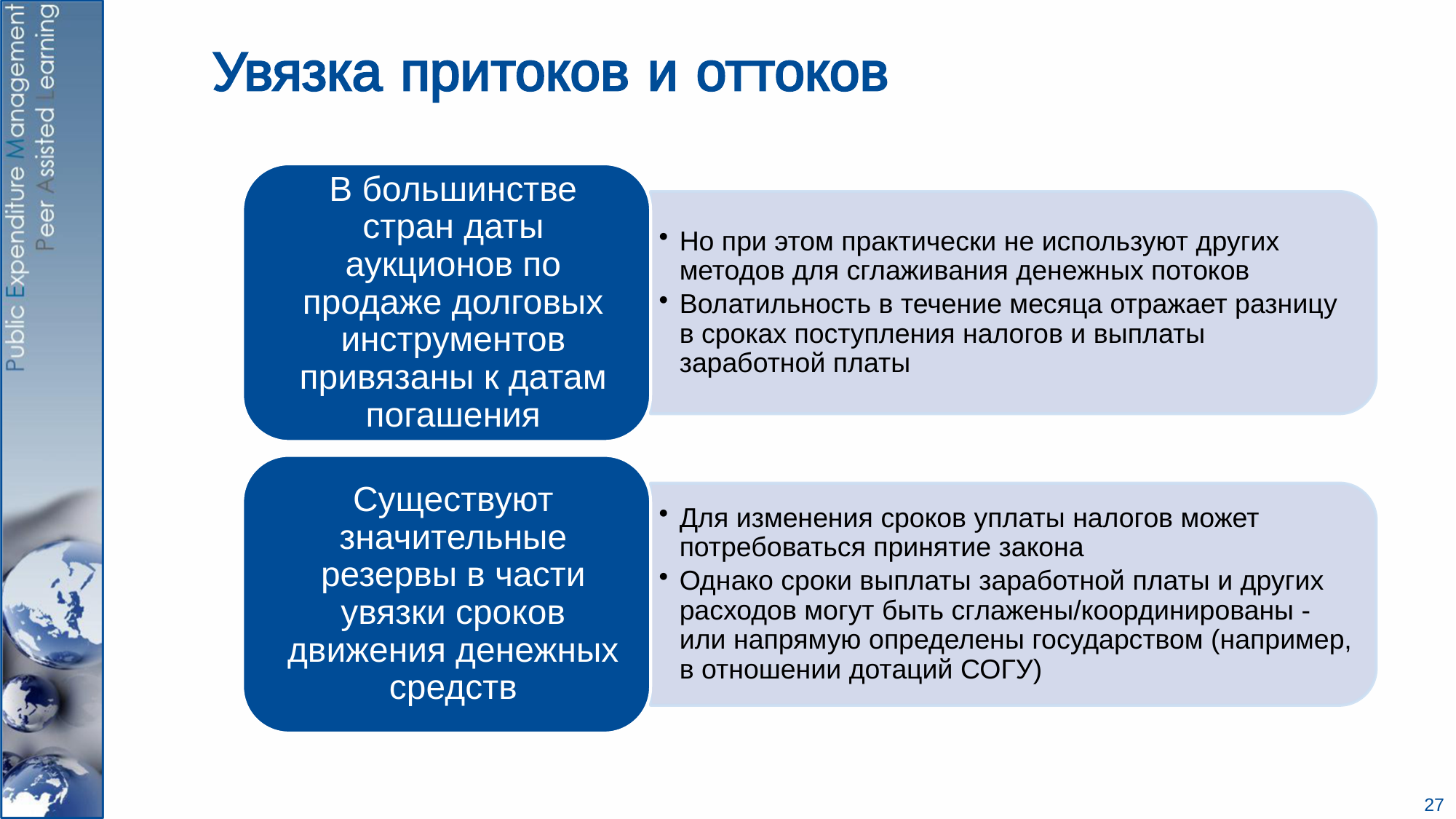

# Увязка притоков и оттоков
Но при этом практически не используют других методов для сглаживания денежных потоков
Волатильность в течение месяца отражает разницу в сроках поступления налогов и выплаты заработной платы
В большинстве стран даты аукционов по продаже долговых инструментов привязаны к датам погашения
Для изменения сроков уплаты налогов может потребоваться принятие закона
Однако сроки выплаты заработной платы и других расходов могут быть сглажены/координированы - или напрямую определены государством (например, в отношении дотаций СОГУ)
Существуют значительные резервы в части увязки сроков движения денежных средств